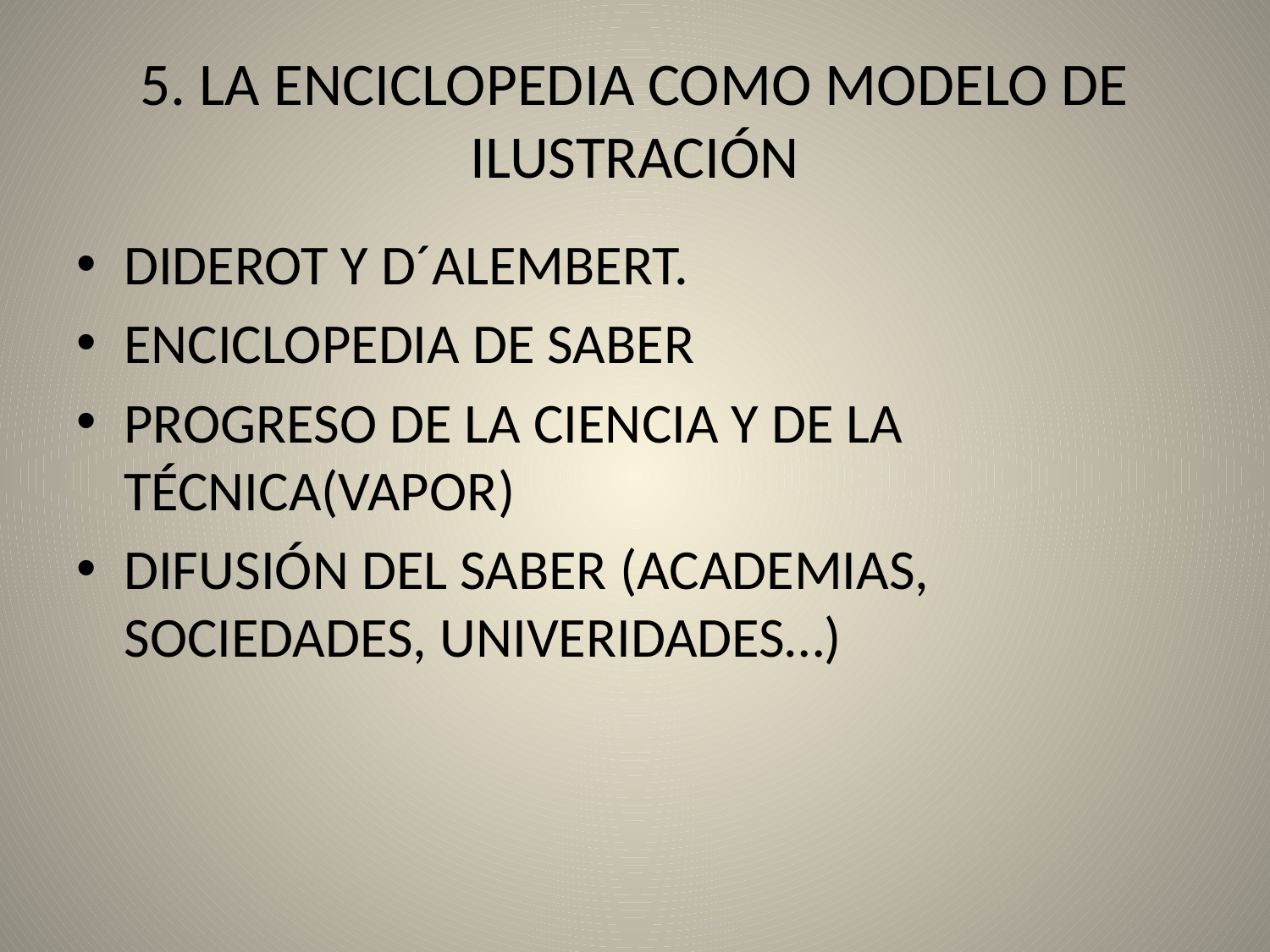

# 5. LA ENCICLOPEDIA COMO MODELO DE ILUSTRACIÓN
DIDEROT Y D´ALEMBERT.
ENCICLOPEDIA DE SABER
PROGRESO DE LA CIENCIA Y DE LA TÉCNICA(VAPOR)
DIFUSIÓN DEL SABER (ACADEMIAS, SOCIEDADES, UNIVERIDADES…)